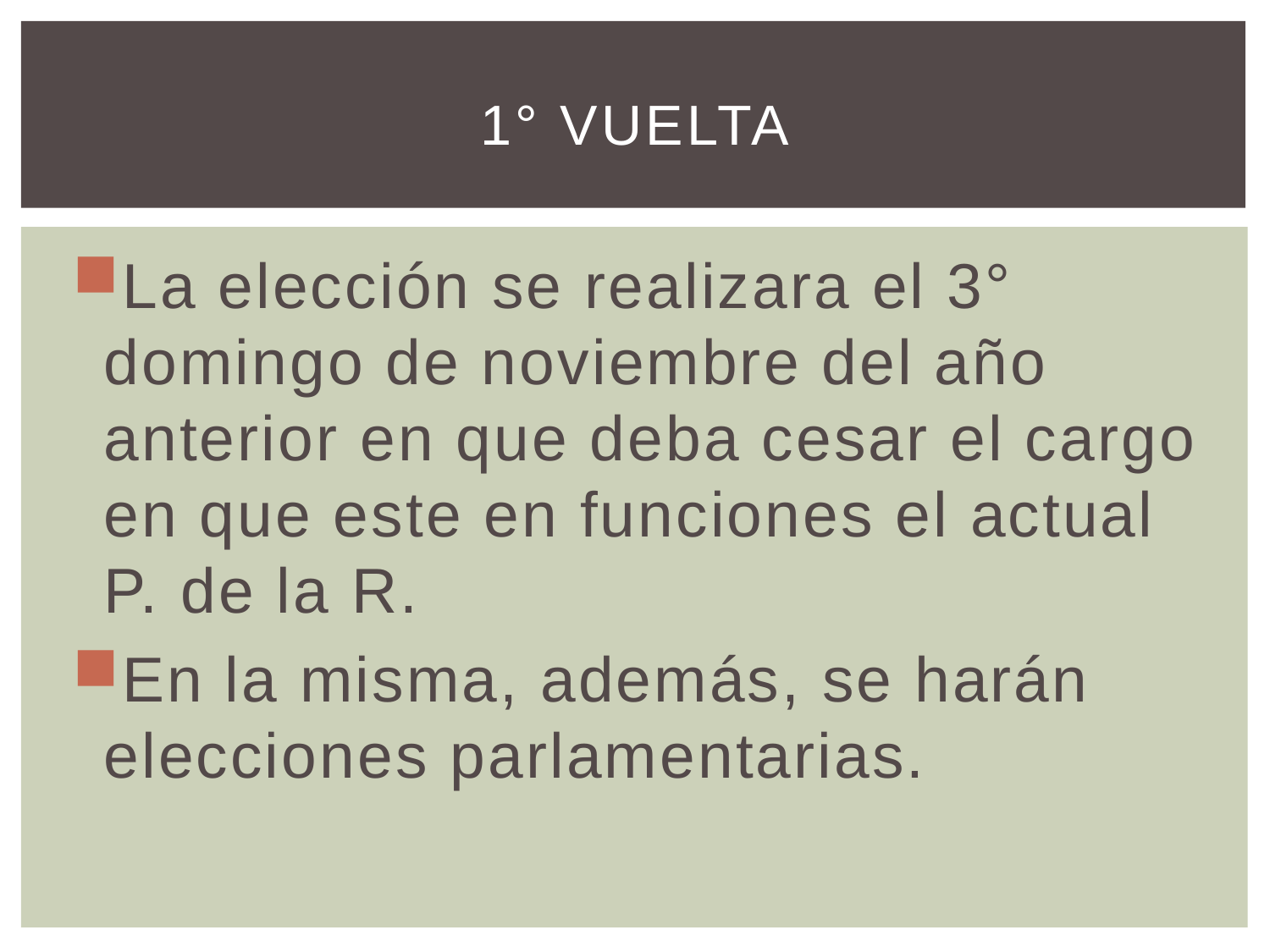

# 1° vuelta
La elección se realizara el 3° domingo de noviembre del año anterior en que deba cesar el cargo en que este en funciones el actual P. de la R.
En la misma, además, se harán elecciones parlamentarias.